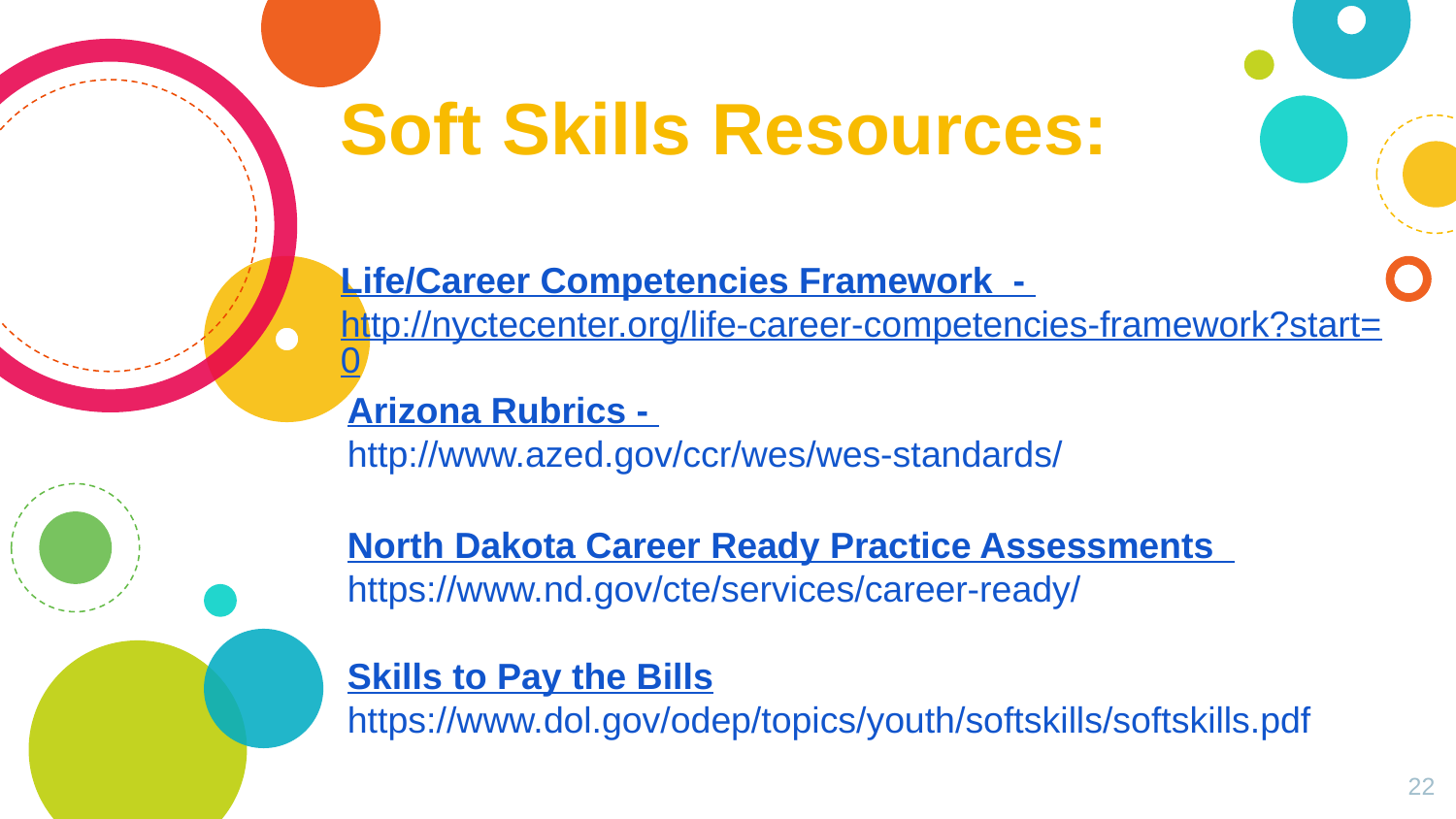

# Soft Skills Resources:

Life/Career Competencies Framework  -
http://nyctecenter.org/life-career-competencies-framework?start=0
Arizona Rubrics -
http://www.azed.gov/ccr/wes/wes-standards/

North Dakota Career Ready Practice Assessments  https://www.nd.gov/cte/services/career-ready/

Skills to Pay the Bills https://www.dol.gov/odep/topics/youth/softskills/softskills.pdf

22